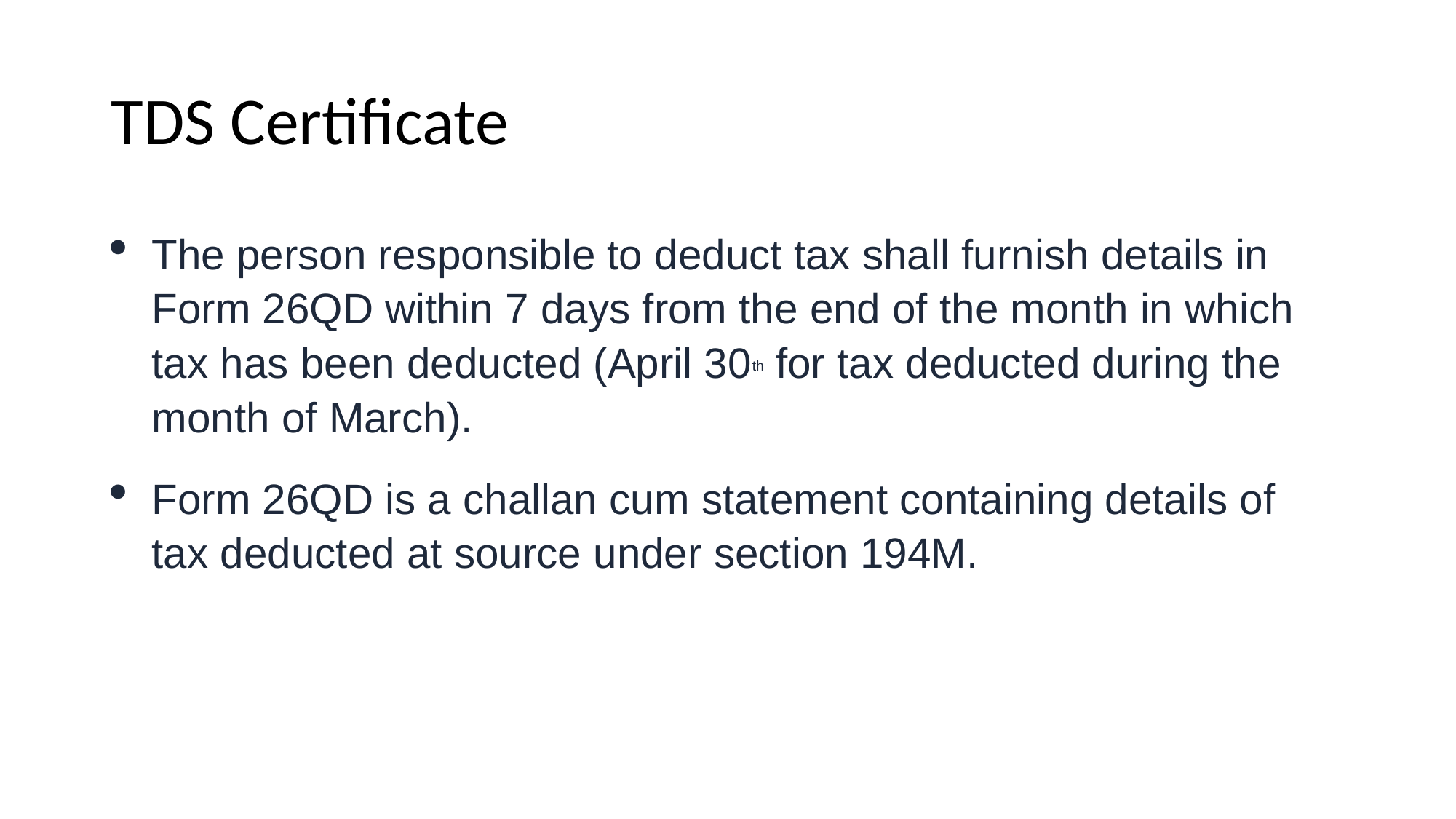

# TDS Certificate
The person responsible to deduct tax shall furnish details in Form 26QD within 7 days from the end of the month in which tax has been deducted (April 30th for tax deducted during the month of March).
Form 26QD is a challan cum statement containing details of tax deducted at source under section 194M.